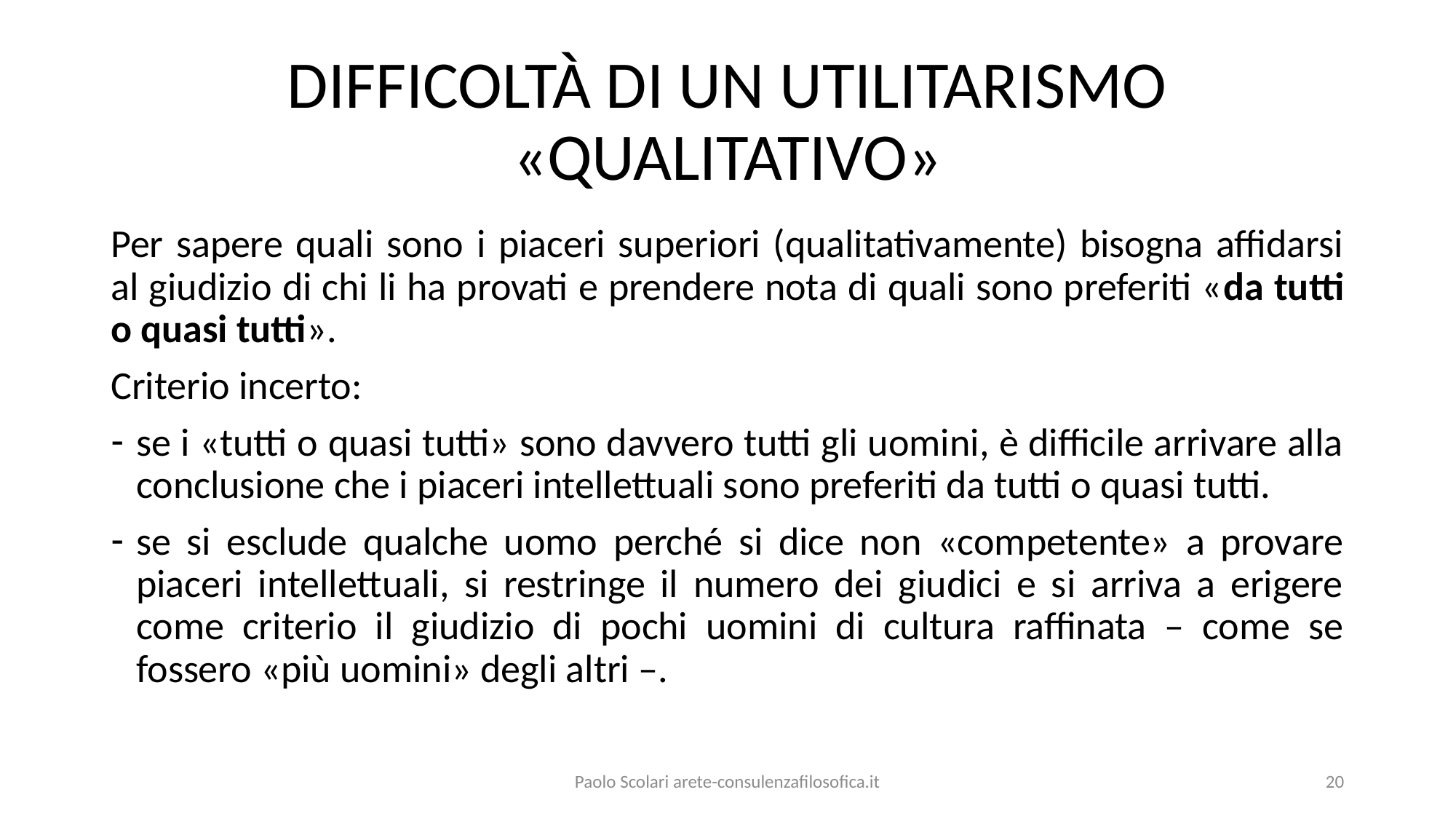

# DIFFICOLTÀ DI UN UTILITARISMO «QUALITATIVO»
Per sapere quali sono i piaceri superiori (qualitativamente) bisogna affidarsi al giudizio di chi li ha provati e prendere nota di quali sono preferiti «da tutti o quasi tutti».
Criterio incerto:
se i «tutti o quasi tutti» sono davvero tutti gli uomini, è difficile arrivare alla conclusione che i piaceri intellettuali sono preferiti da tutti o quasi tutti.
se si esclude qualche uomo perché si dice non «competente» a provare piaceri intellettuali, si restringe il numero dei giudici e si arriva a erigere come criterio il giudizio di pochi uomini di cultura raffinata – come se fossero «più uomini» degli altri –.
Paolo Scolari arete-consulenzafilosofica.it
20